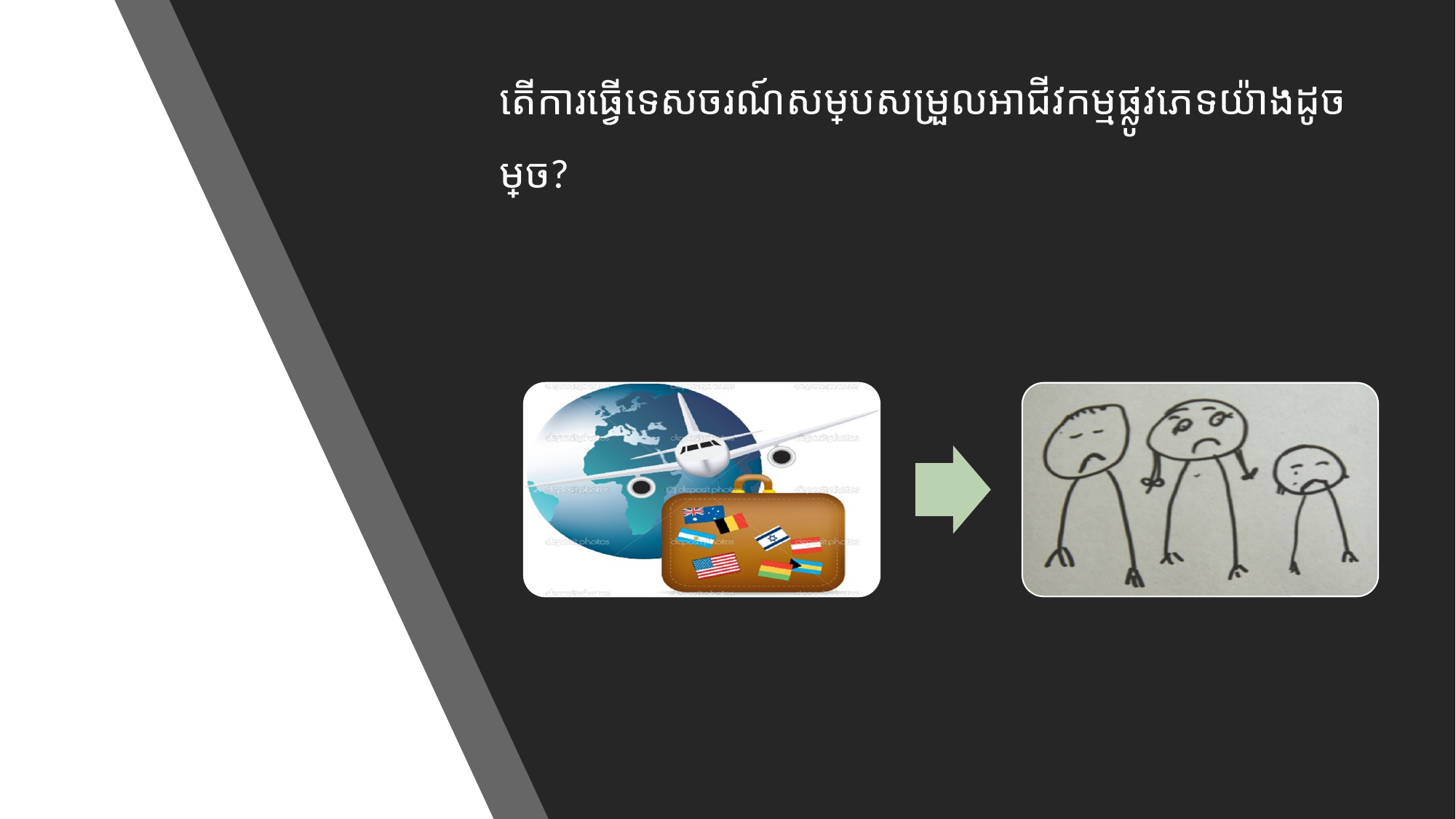

# តើការធ្វើទេសចរណ៍សម្របសម្រួលអាជីវកម្មផ្លូវភេទយ៉ាងដូចម្តេច?